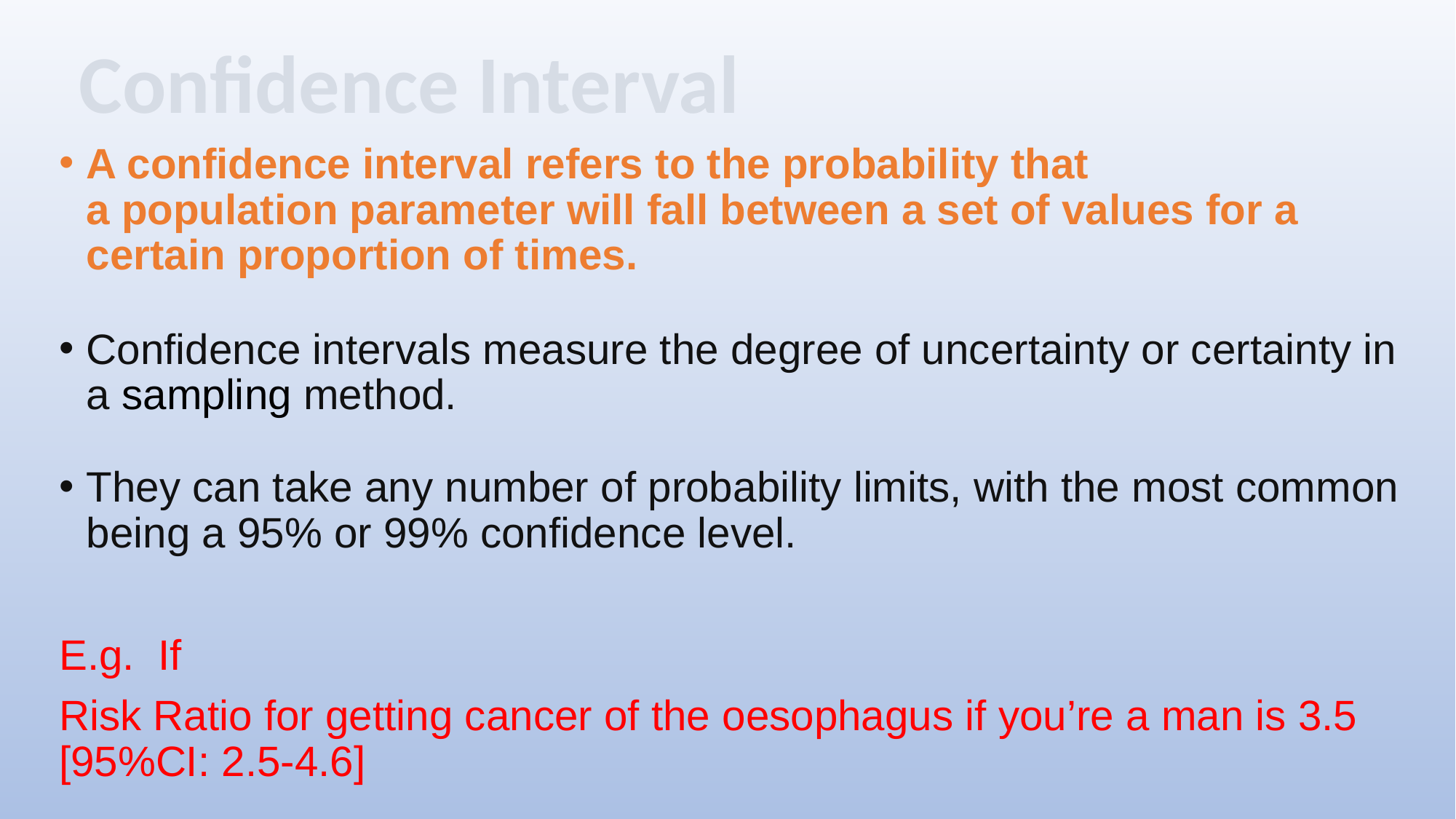

Confidence Interval
A confidence interval refers to the probability that a population parameter will fall between a set of values for a certain proportion of times.

Confidence intervals measure the degree of uncertainty or certainty in a sampling method.

They can take any number of probability limits, with the most common being a 95% or 99% confidence level.

E.g.  If
Risk Ratio for getting cancer of the oesophagus if you’re a man is 3.5 [95%CI: 2.5-4.6]